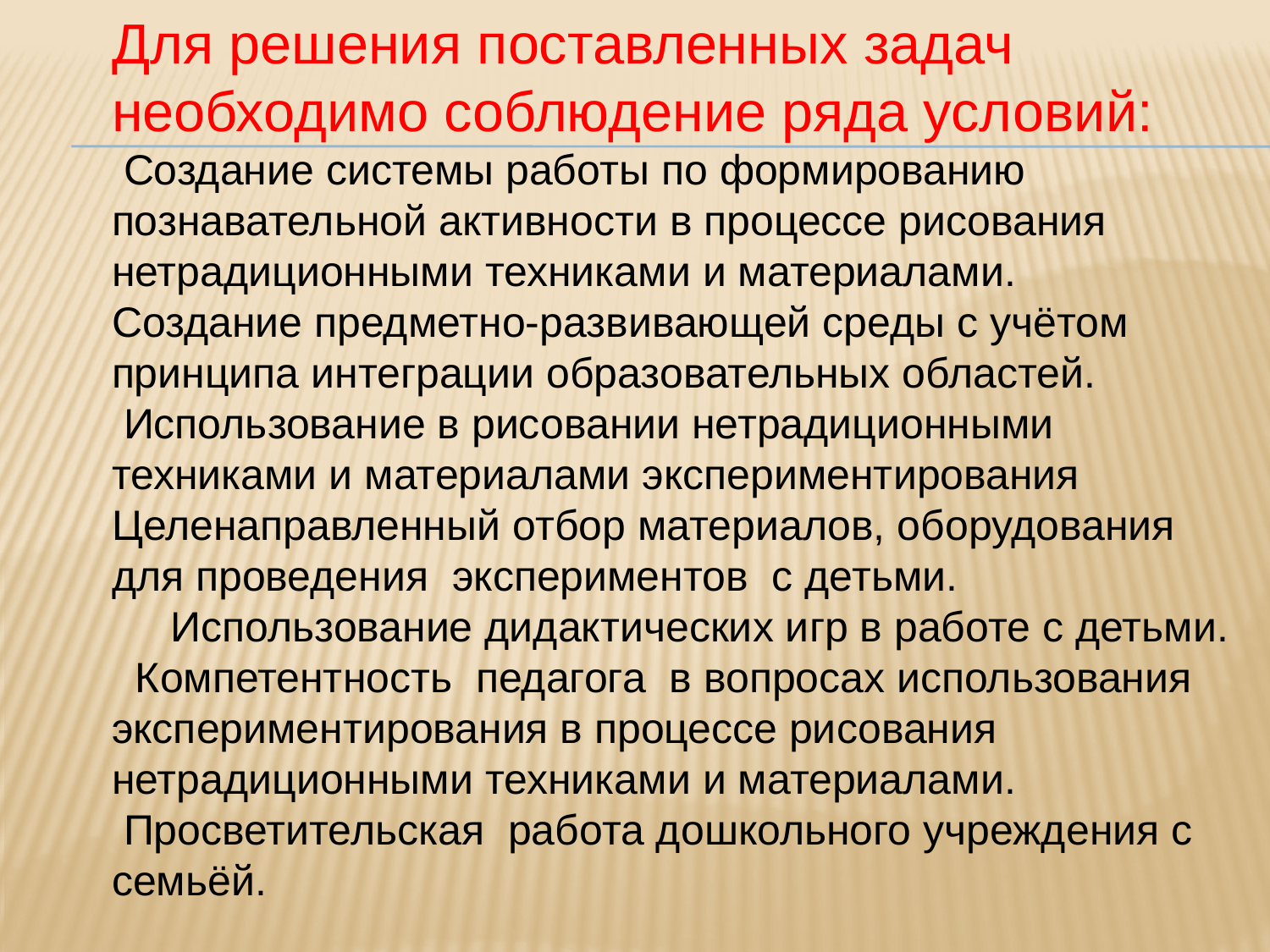

Для решения поставленных задач
необходимо соблюдение ряда условий:
 Создание системы работы по формированию познавательной активности в процессе рисования нетрадиционными техниками и материалами.
Создание предметно-развивающей среды с учётом принципа интеграции образовательных областей.
 Использование в рисовании нетрадиционными техниками и материалами экспериментирования
Целенаправленный отбор материалов, оборудования для проведения  экспериментов  с детьми.                               Использование дидактических игр в работе с детьми.
  Компетентность  педагога  в вопросах использования экспериментирования в процессе рисования нетрадиционными техниками и материалами.
 Просветительская  работа дошкольного учреждения с семьёй.